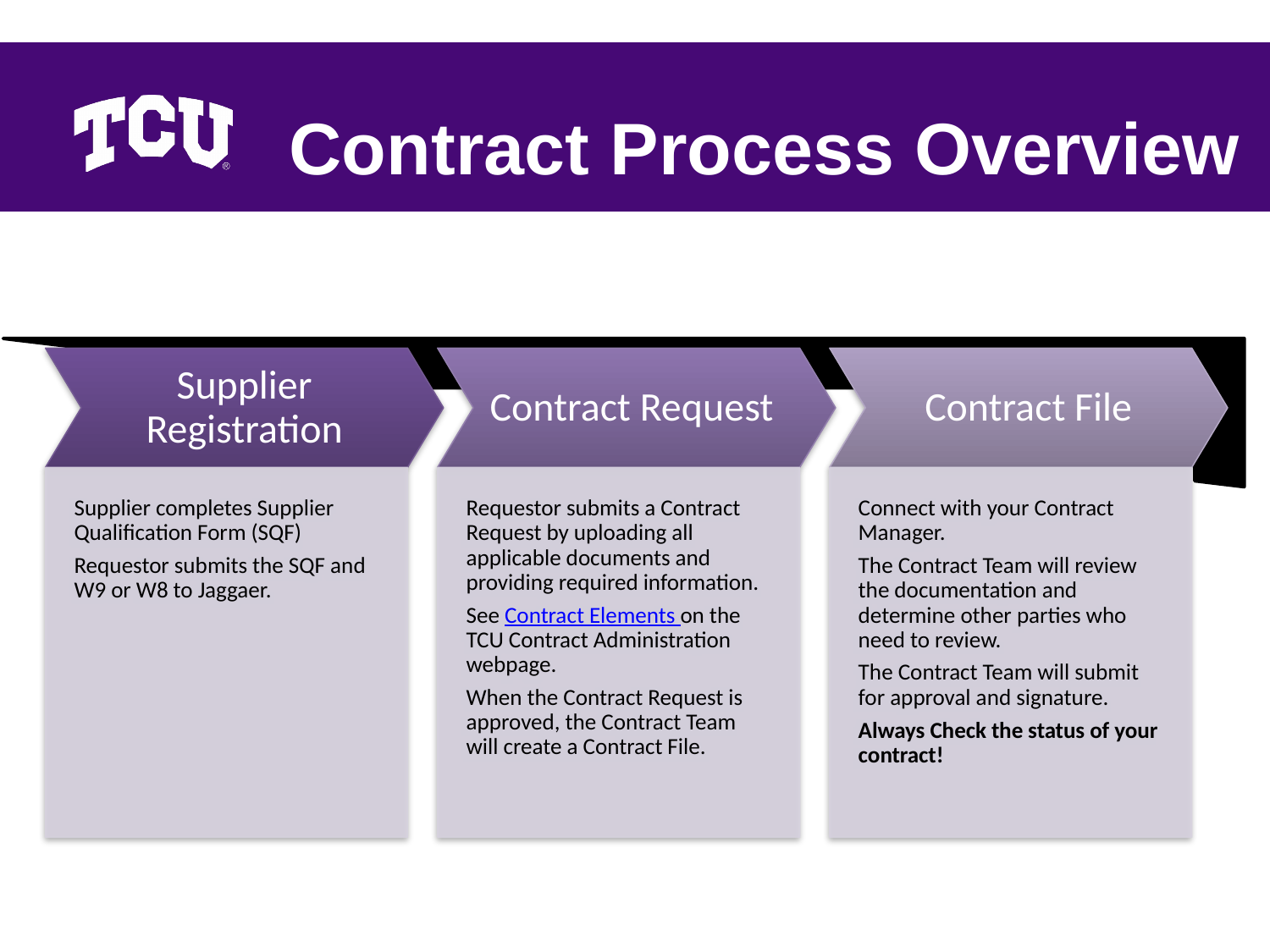

# Contract Process Overview
Supplier Registration
Supplier completes Supplier Qualification Form (SQF)
Requestor submits the SQF and W9 or W8 to Jaggaer.
Contract Request
Requestor submits a Contract Request by uploading all applicable documents and providing required information.
See Contract Elements on the TCU Contract Administration webpage.
When the Contract Request is approved, the Contract Team will create a Contract File.
Contract File
Connect with your Contract Manager.
The Contract Team will review the documentation and determine other parties who need to review.
The Contract Team will submit for approval and signature.
Always Check the status of your contract!